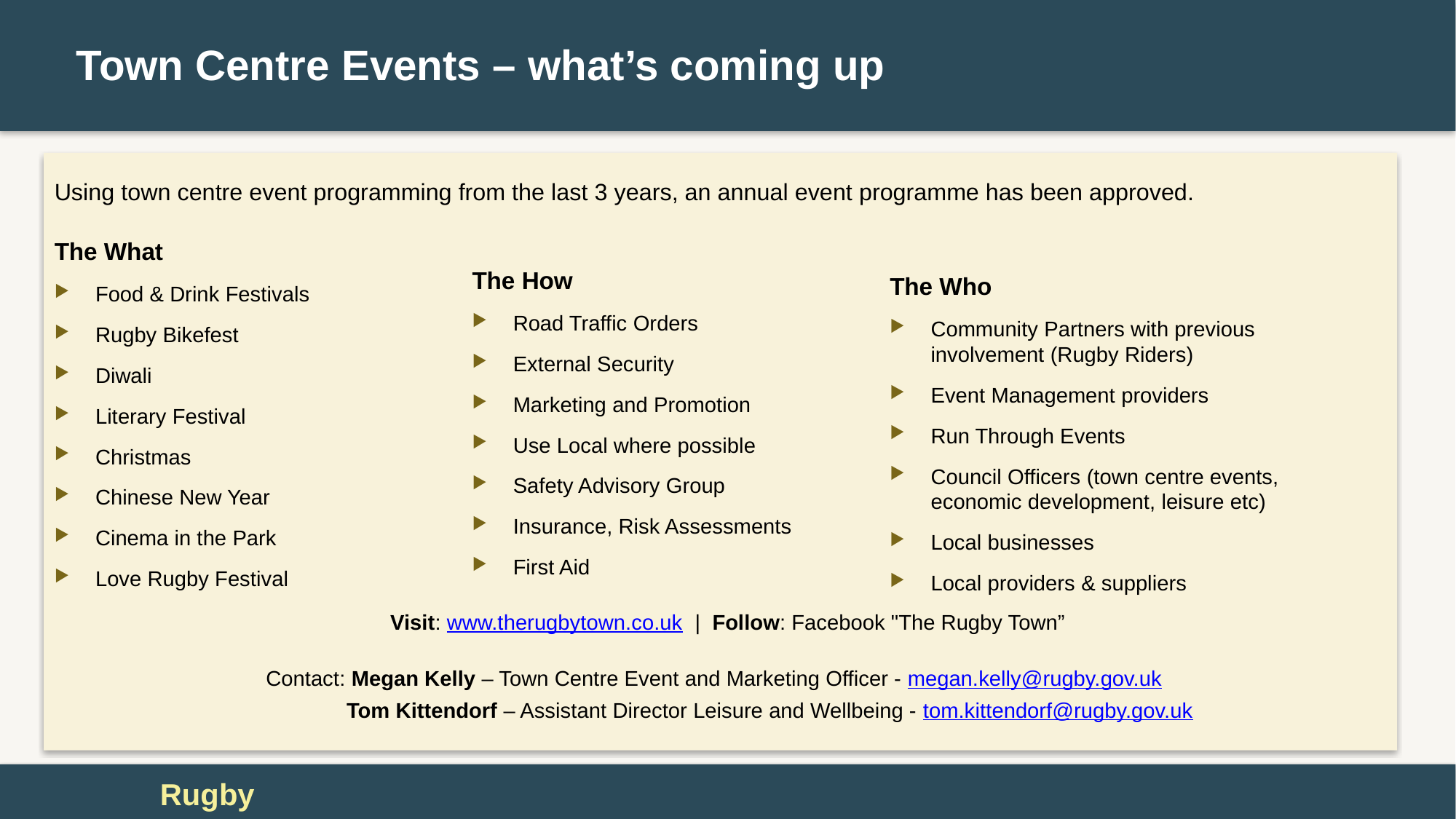

Town Centre Events – what’s coming up

Using town centre event programming from the last 3 years, an annual event programme has been approved.

The What
Food & Drink Festivals
Rugby Bikefest
Diwali
Literary Festival
Christmas
Chinese New Year
Cinema in the Park
Love Rugby Festival

The How
Road Traffic Orders
External Security
Marketing and Promotion
Use Local where possible
Safety Advisory Group
Insurance, Risk Assessments
First Aid

The Who
Community Partners with previous involvement (Rugby Riders)
Event Management providers
Run Through Events
Council Officers (town centre events, economic development, leisure etc)
Local businesses
Local providers & suppliers

Visit: www.therugbytown.co.uk  |  Follow: Facebook "The Rugby Town”

Contact: Megan Kelly – Town Centre Event and Marketing Officer - megan.kelly@rugby.gov.uk
              Tom Kittendorf – Assistant Director Leisure and Wellbeing - tom.kittendorf@rugby.gov.uk

Rugby